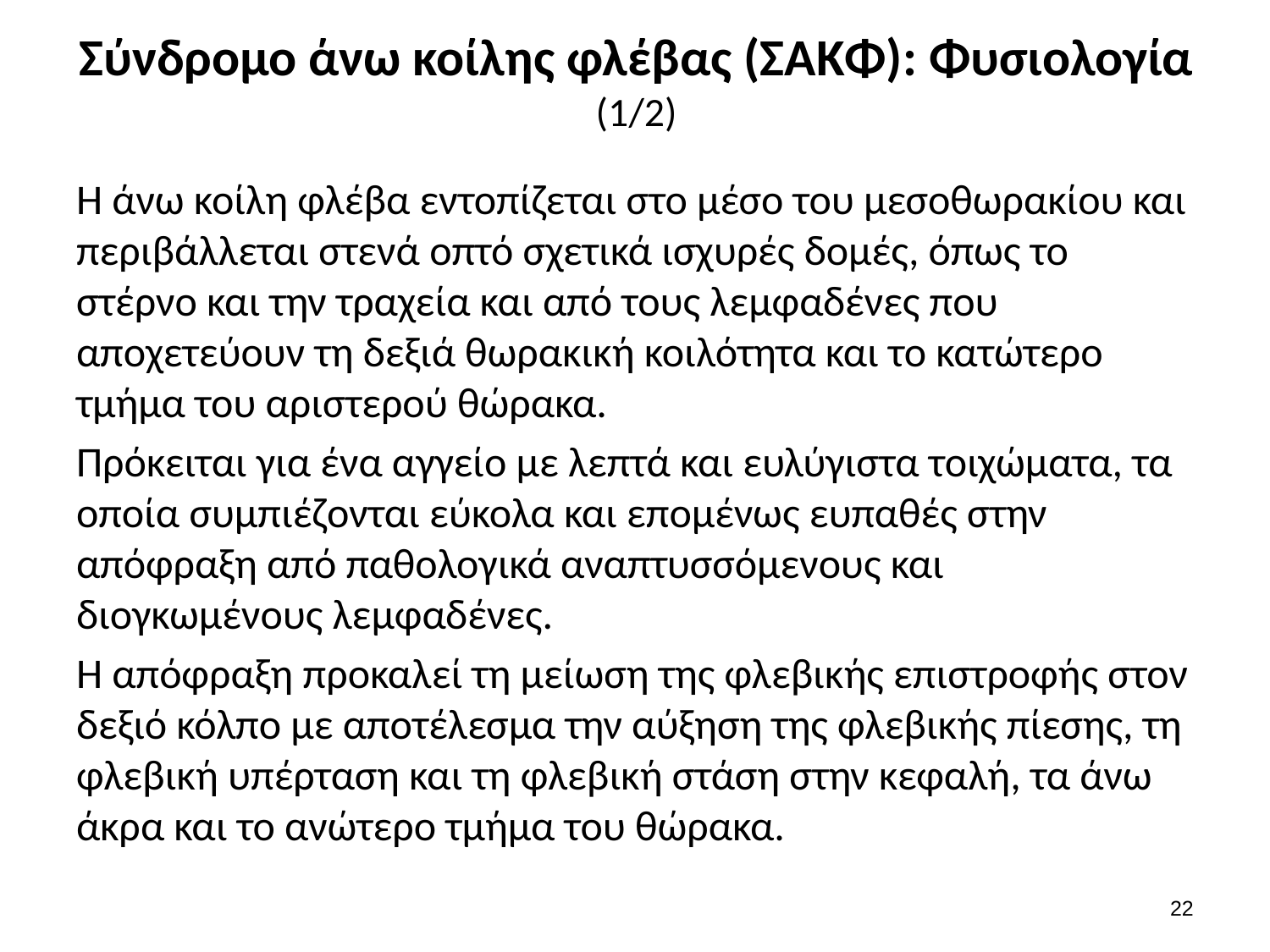

# Σύνδρομο άνω κοίλης φλέβας (ΣΑΚΦ): Φυσιολογία (1/2)
H άνω κοίλη φλέβα εντοπίζεται στο μέσο του μεσοθωρακίου και περιβάλλεται στενά οπτό σχετικά ισχυρές δομές, όπως το στέρνο και την τραχεία και από τους λεμφαδένες που αποχετεύουν τη δεξιά θωρακική κοιλότητα και το κατώτερο τμήμα του αριστερού θώρακα.
Πρόκειται για ένα αγγείο με λεπτά και ευλύγιστα τοιχώματα, τα οποία συμπιέζονται εύκολα και επομένως ευπαθές στην απόφραξη από παθολογικά αναπτυσσόμενους και διογκωμένους λεμφαδένες.
H απόφραξη προκαλεί τη μείωση της φλεβικής επιστροφής στον δεξιό κόλπο με αποτέλεσμα την αύξηση της φλεβικής πίεσης, τη φλεβική υπέρταση και τη φλεβική στάση στην κεφαλή, τα άνω άκρα και το ανώτερο τμήμα του θώρακα.
22